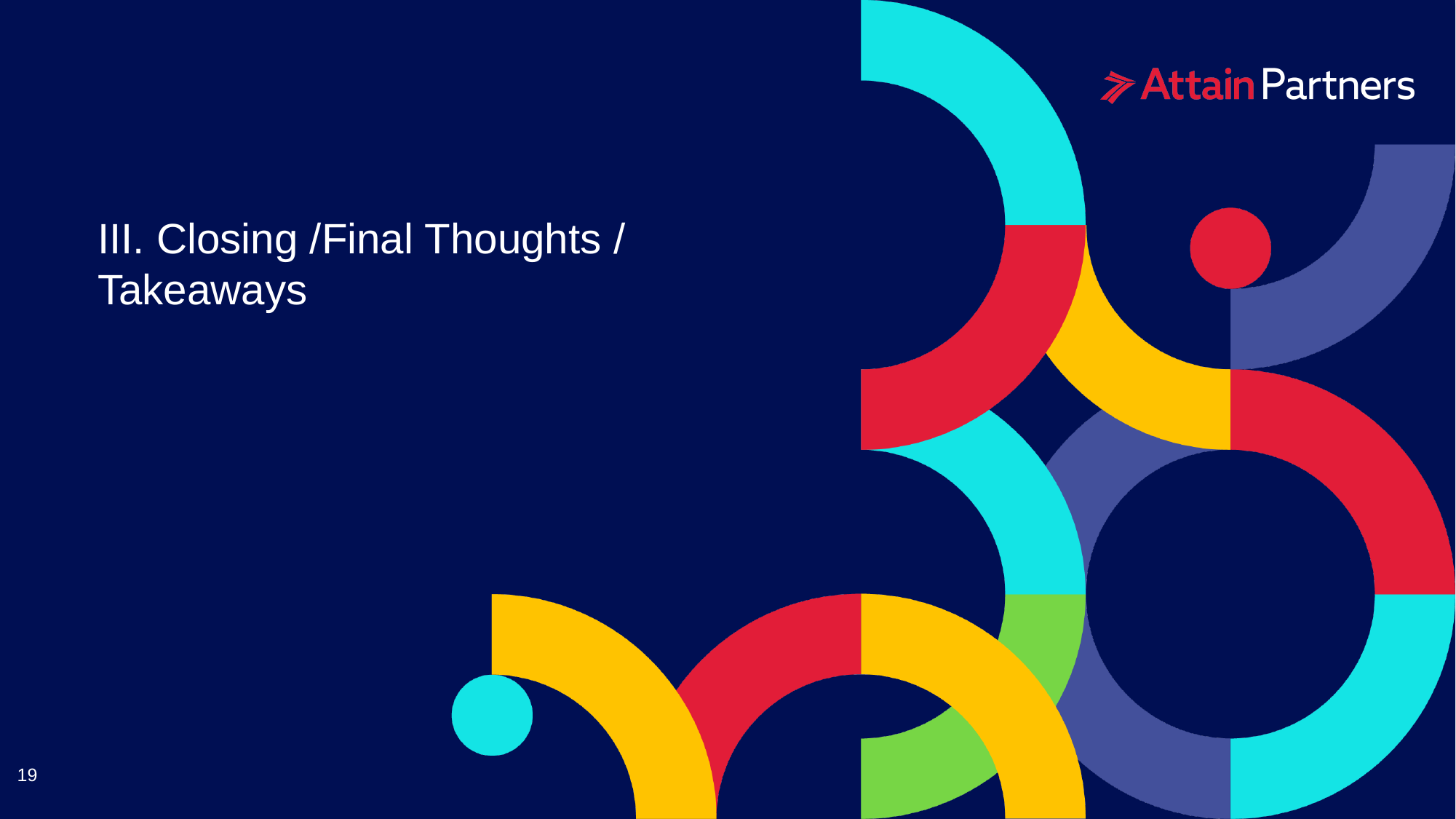

# III. Closing /Final Thoughts / Takeaways
19